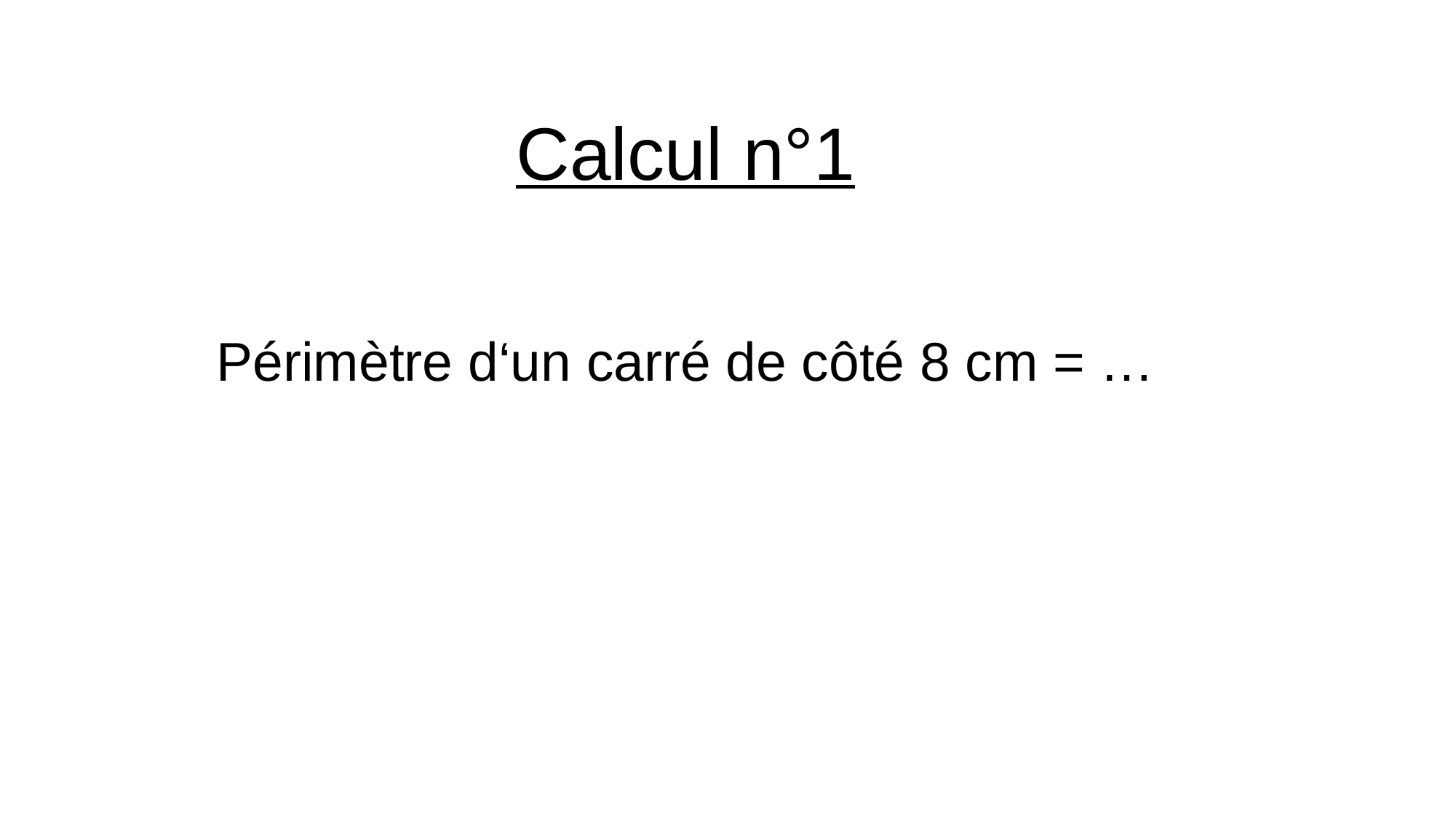

Calcul n°1

Périmètre d‘un carré de côté 8 cm = …